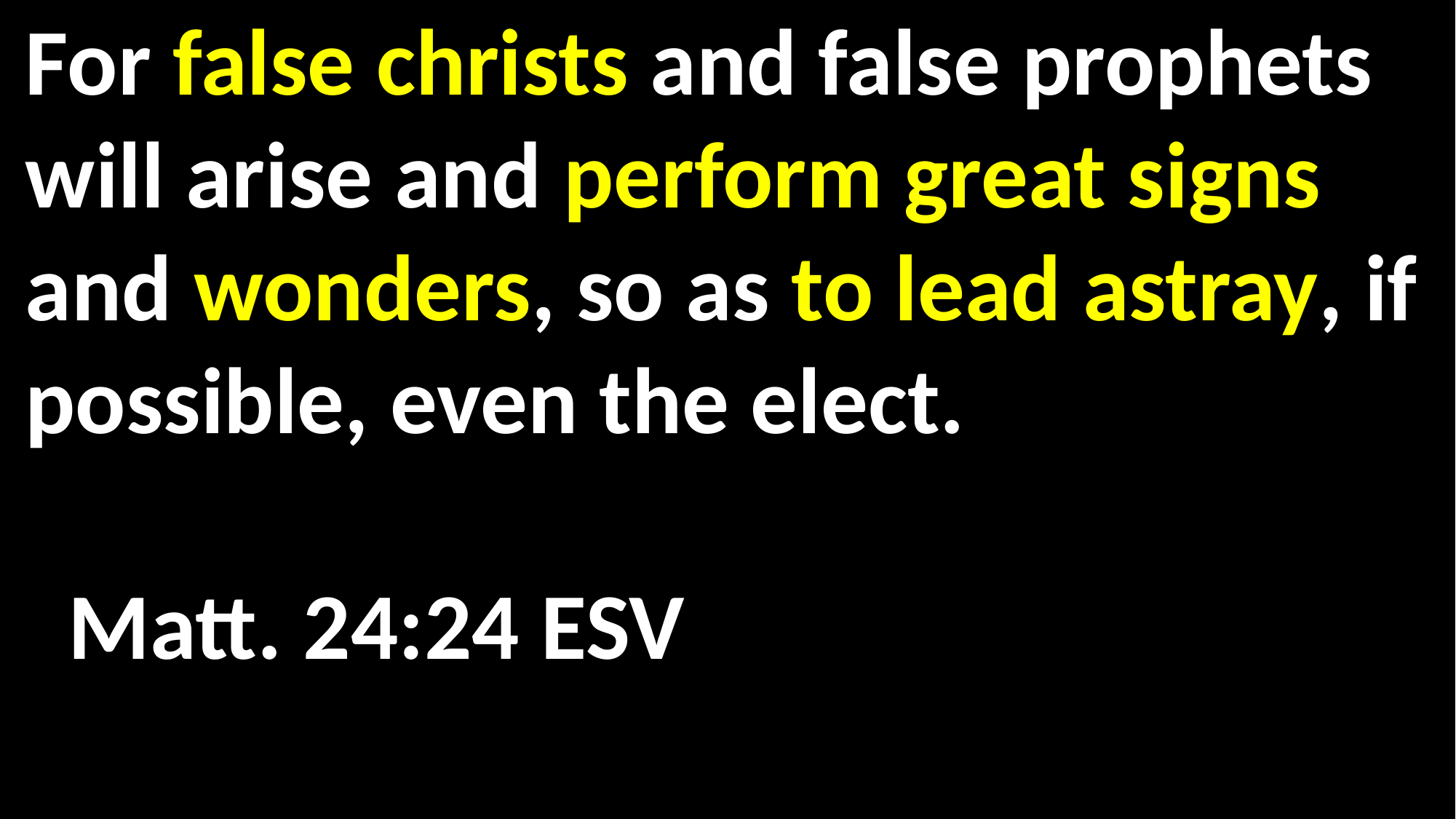

For false christs and false prophets will arise and perform great signs and wonders, so as to lead astray, if possible, even the elect. 																	        Matt. 24:24 ESV